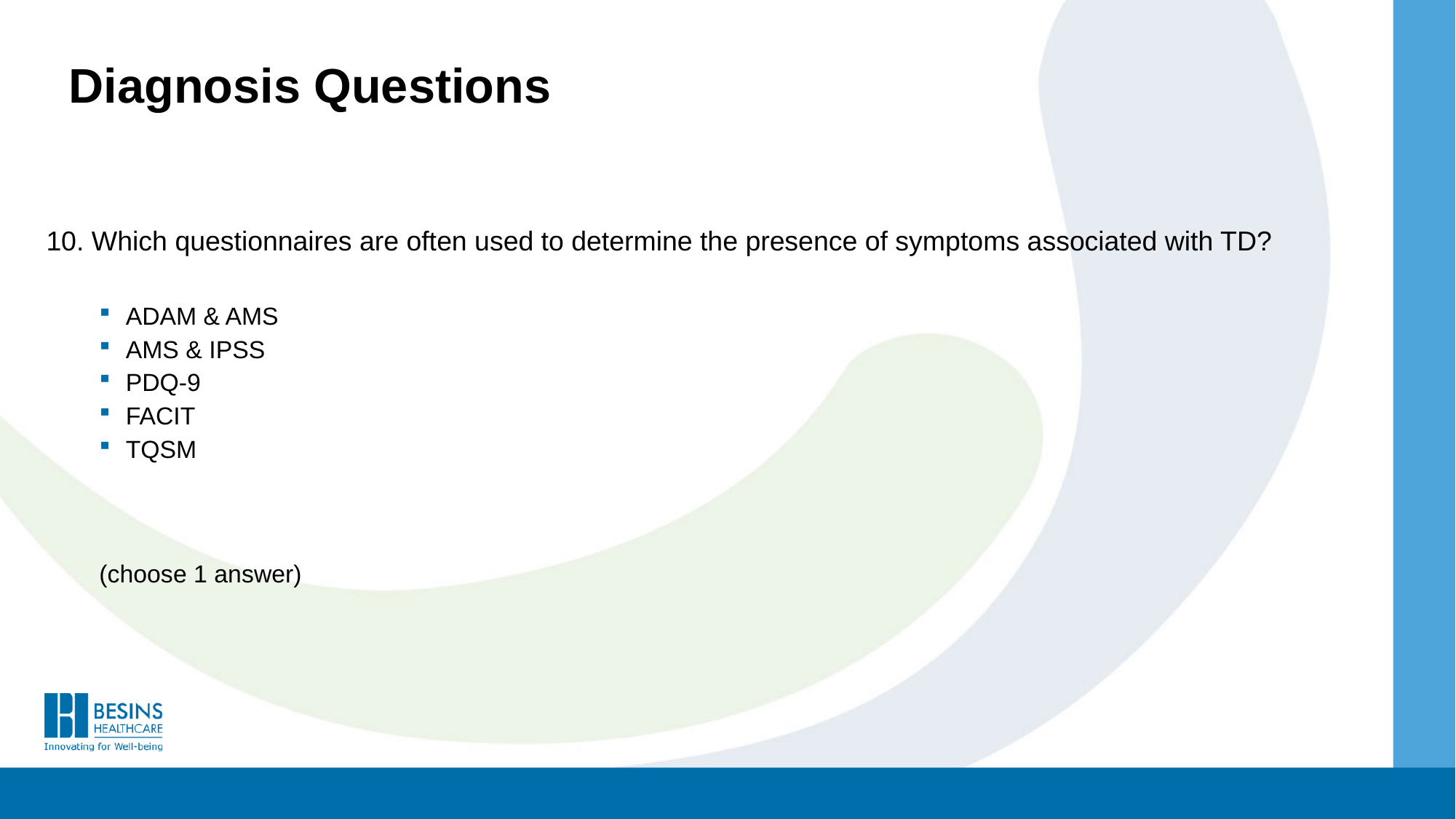

Diagnosis Questions
10. Which questionnaires are often used to determine the presence of symptoms associated with TD?

ADAM & AMS
AMS & IPSS
PDQ-9
FACIT
TQSM

(choose 1 answer)